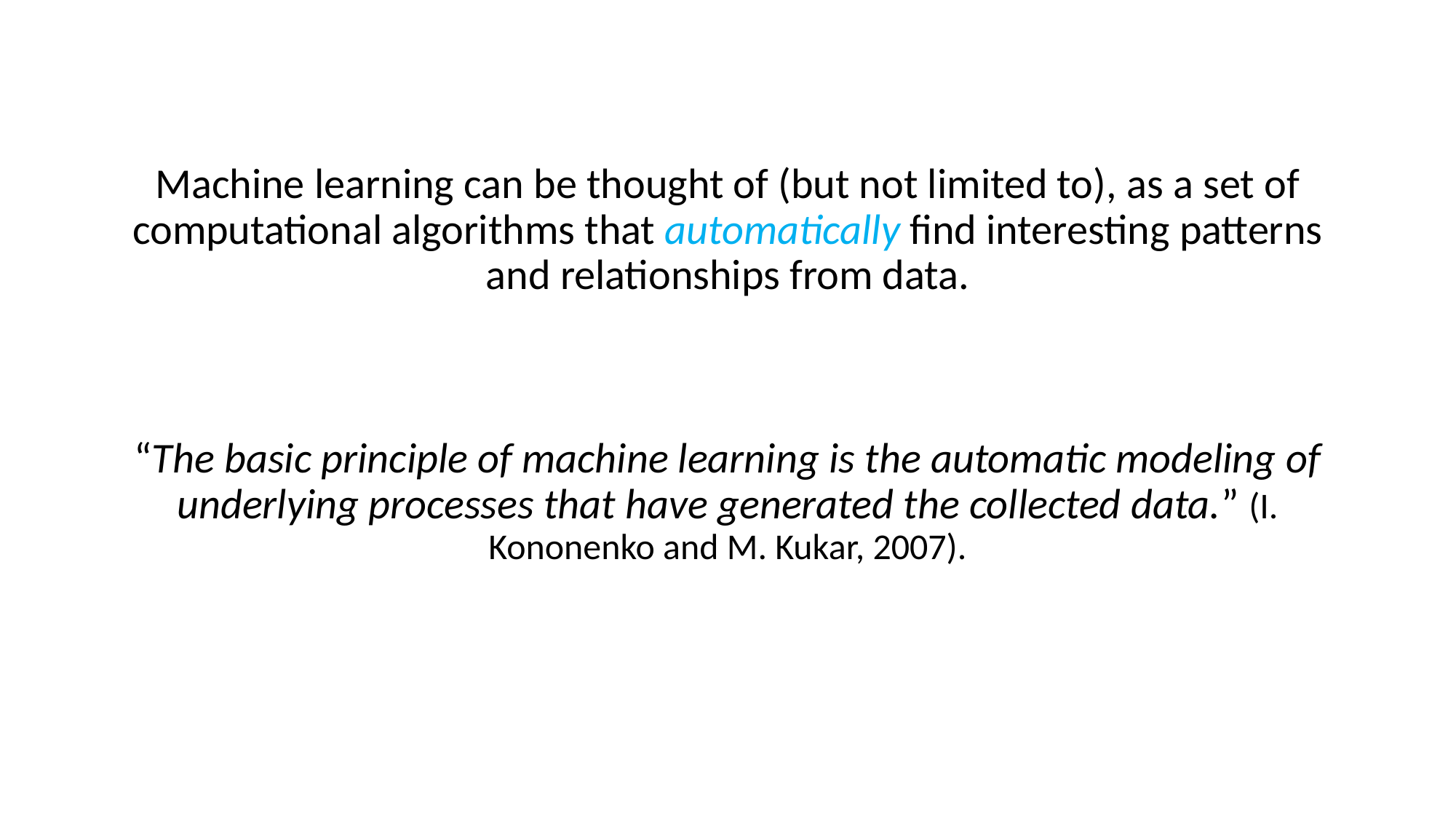

Machine learning can be thought of (but not limited to), as a set of computational algorithms that automatically find interesting patterns and relationships from data.

“The basic principle of machine learning is the automatic modeling of underlying processes that have generated the collected data.” (I. Kononenko and M. Kukar, 2007).